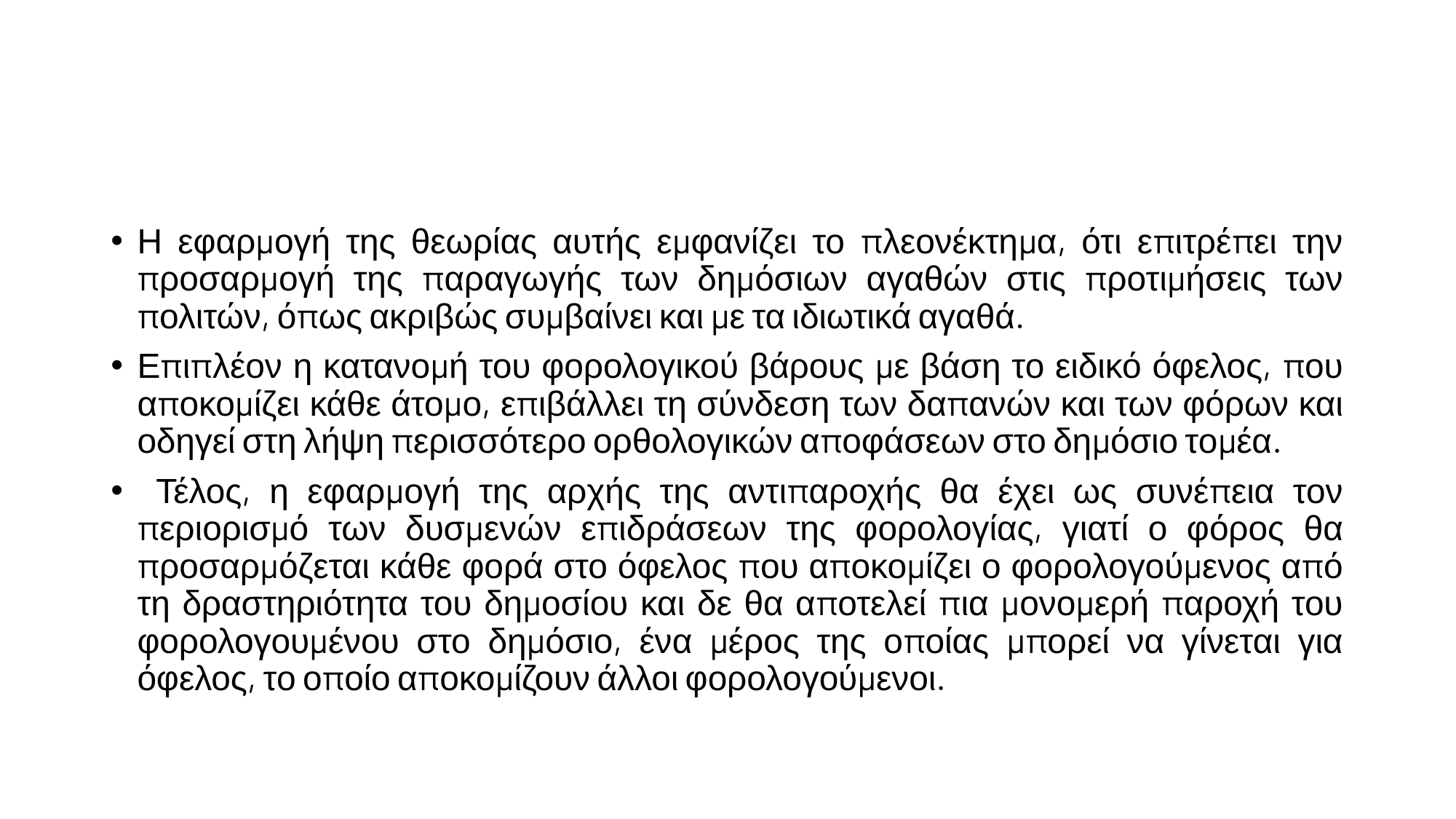

#
Η εφαρμογή της θεωρίας αυτής εμφανίζει το πλεονέκτημα, ότι επιτρέπει την προσαρμογή της παραγωγής των δημόσιων αγαθών στις προτιμήσεις των πολιτών, όπως ακριβώς συμβαίνει και με τα ιδιωτικά αγαθά.
Επιπλέον η κατανομή του φορολογικού βάρους με βάση το ειδικό όφελος, που αποκομίζει κάθε άτομο, επιβάλλει τη σύνδεση των δαπανών και των φόρων και οδηγεί στη λήψη περισσότερο ορθολογικών αποφάσεων στο δημόσιο τομέα.
 Τέλος, η εφαρμογή της αρχής της αντιπαροχής θα έχει ως συνέπεια τον περιορισμό των δυσμενών επιδράσεων της φορολογίας, γιατί ο φόρος θα προσαρμόζεται κάθε φορά στο όφελος που αποκομίζει ο φορολογούμενος από τη δραστηριότητα του δημοσίου και δε θα αποτελεί πια μονομερή παροχή του φορολογουμένου στο δημόσιο, ένα μέρος της οποίας μπορεί να γίνεται για όφελος, το οποίο αποκομίζουν άλλοι φορολογούμενοι.